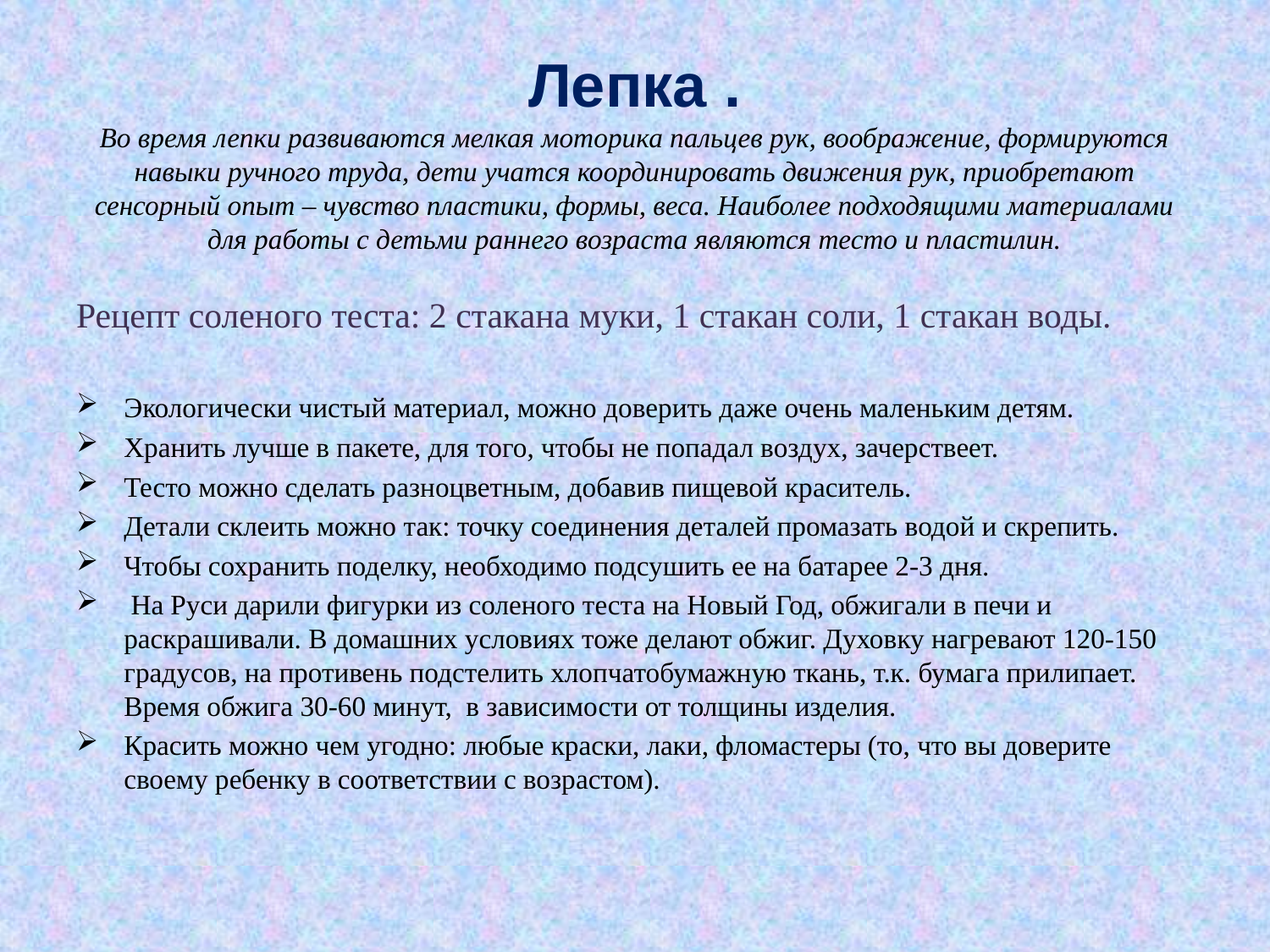

# Лепка . Во время лепки развиваются мелкая моторика пальцев рук, воображение, формируются навыки ручного труда, дети учатся координировать движения рук, приобретают сенсорный опыт – чувство пластики, формы, веса. Наиболее подходящими материалами для работы с детьми раннего возраста являются тесто и пластилин.
Рецепт соленого теста: 2 стакана муки, 1 стакан соли, 1 стакан воды.

Экологически чистый материал, можно доверить даже очень маленьким детям.
Хранить лучше в пакете, для того, чтобы не попадал воздух, зачерствеет.
Тесто можно сделать разноцветным, добавив пищевой краситель.
Детали склеить можно так: точку соединения деталей промазать водой и скрепить.
Чтобы сохранить поделку, необходимо подсушить ее на батарее 2-3 дня.
 На Руси дарили фигурки из соленого теста на Новый Год, обжигали в печи и раскрашивали. В домашних условиях тоже делают обжиг. Духовку нагревают 120-150 градусов, на противень подстелить хлопчатобумажную ткань, т.к. бумага прилипает. Время обжига 30-60 минут,  в зависимости от толщины изделия.
Красить можно чем угодно: любые краски, лаки, фломастеры (то, что вы доверите своему ребенку в соответствии с возрастом).